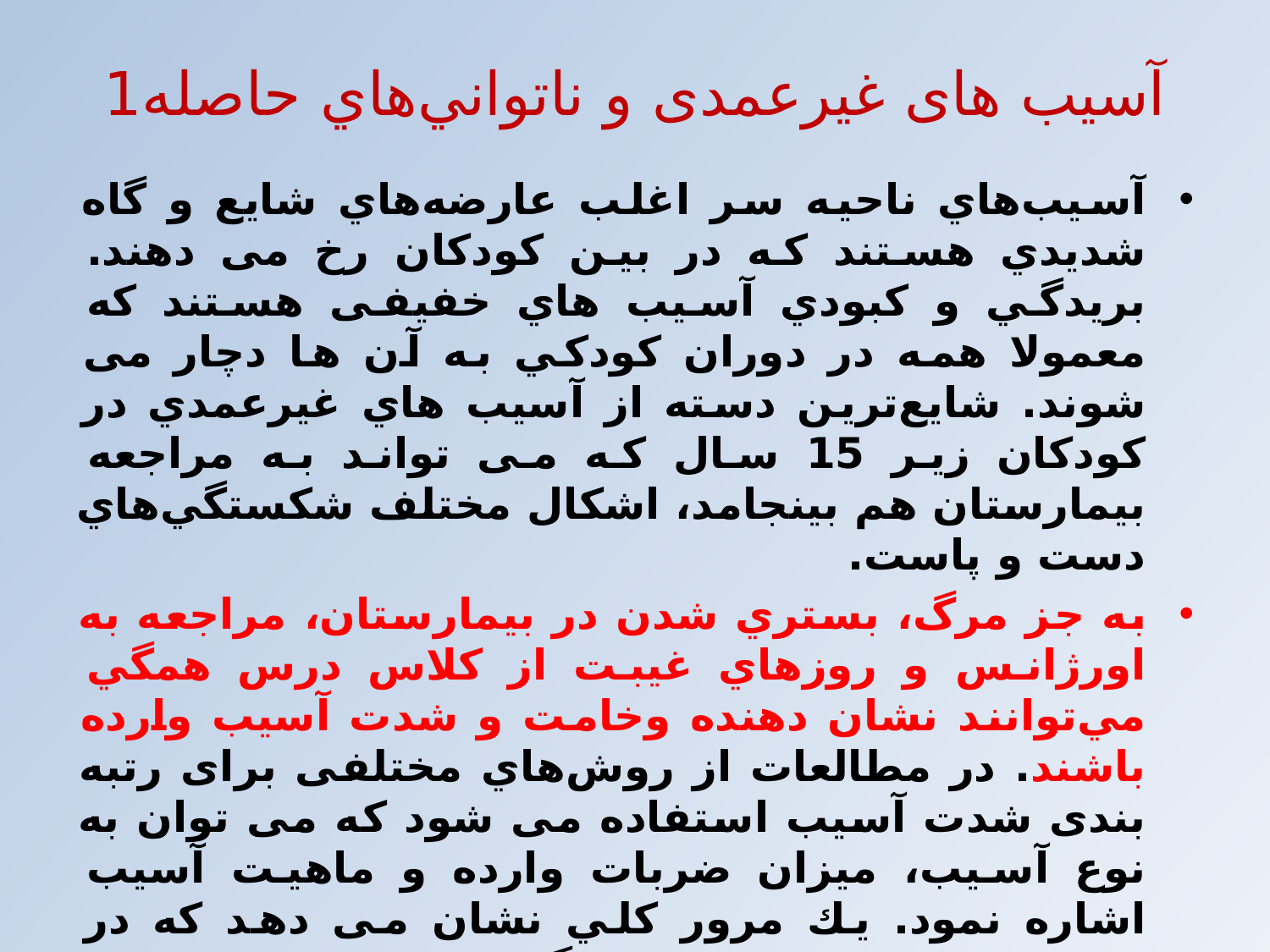

# آسيب های غیرعمدی و ناتواني‌هاي حاصله1
آسيب‌هاي ناحيه سر اغلب عارضه‌هاي شايع و گاه شديدي هستند كه در بین كودكان رخ می دهند. بريدگي و كبودي آسيب هاي خفیفی هستند كه معمولا همه در دوران كودكي به آن ها دچار می شوند. شايع‌ترين دسته از آسيب هاي غيرعمدي در كودكان زير 15 سال كه می تواند به مراجعه بيمارستان هم بينجامد، اشكال مختلف شكستگي‌هاي دست و پاست.
به جز مرگ، بستري‌‌ شدن در بيمارستان، مراجعه به اورژانس و روزهاي غيبت از كلاس درس همگي مي‌توانند نشان دهنده وخامت و شدت آسيب وارده باشند. در مطالعات از روش‌هاي مختلفی برای رتبه بندی شدت آسیب استفاده می شود که می توان به نوع آسیب، میزان ضربات وارده و ماهیت آسيب‌ اشاره نمود. يك مرور كلي نشان می دهد كه در تمامي روش‌هاي اندازه گيري متداول، شيوه استانداردي براي تعيين شدت آسيب كودكان وجود ندارد. هر شيوه مسايل مربوط به خود را دارد و بسته به نوع آسیب يا دسترسي به خدمات بهداشتی و اورژانس تفاوت‌هايي دارد.ارزيابي معلوليت‌ها و ناتواني‌های حاصل از آسیب نیز غيراستاندارد هستند.